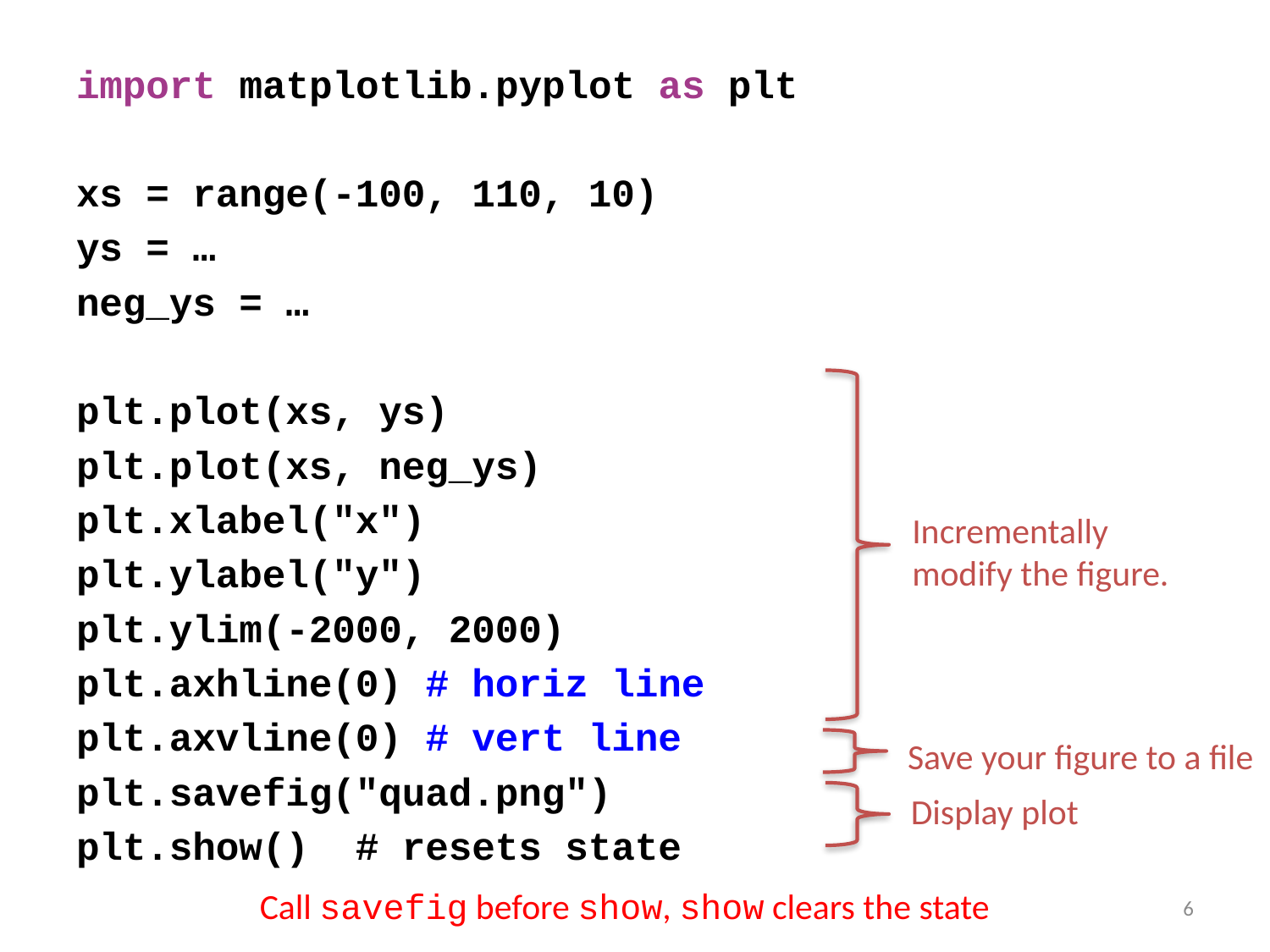

import matplotlib.pyplot as plt

xs = range(-100, 110, 10)
ys = …
neg_ys = …

plt.plot(xs, ys)
plt.plot(xs, neg_ys)
plt.xlabel("x")
plt.ylabel("y")
plt.ylim(-2000, 2000)
plt.axhline(0) # horiz line
plt.axvline(0) # vert line
plt.savefig("quad.png")
plt.show()  # resets state

Incrementally modify the figure.
Save your figure to a file

Display plot
Call savefig before show, show clears the state
6